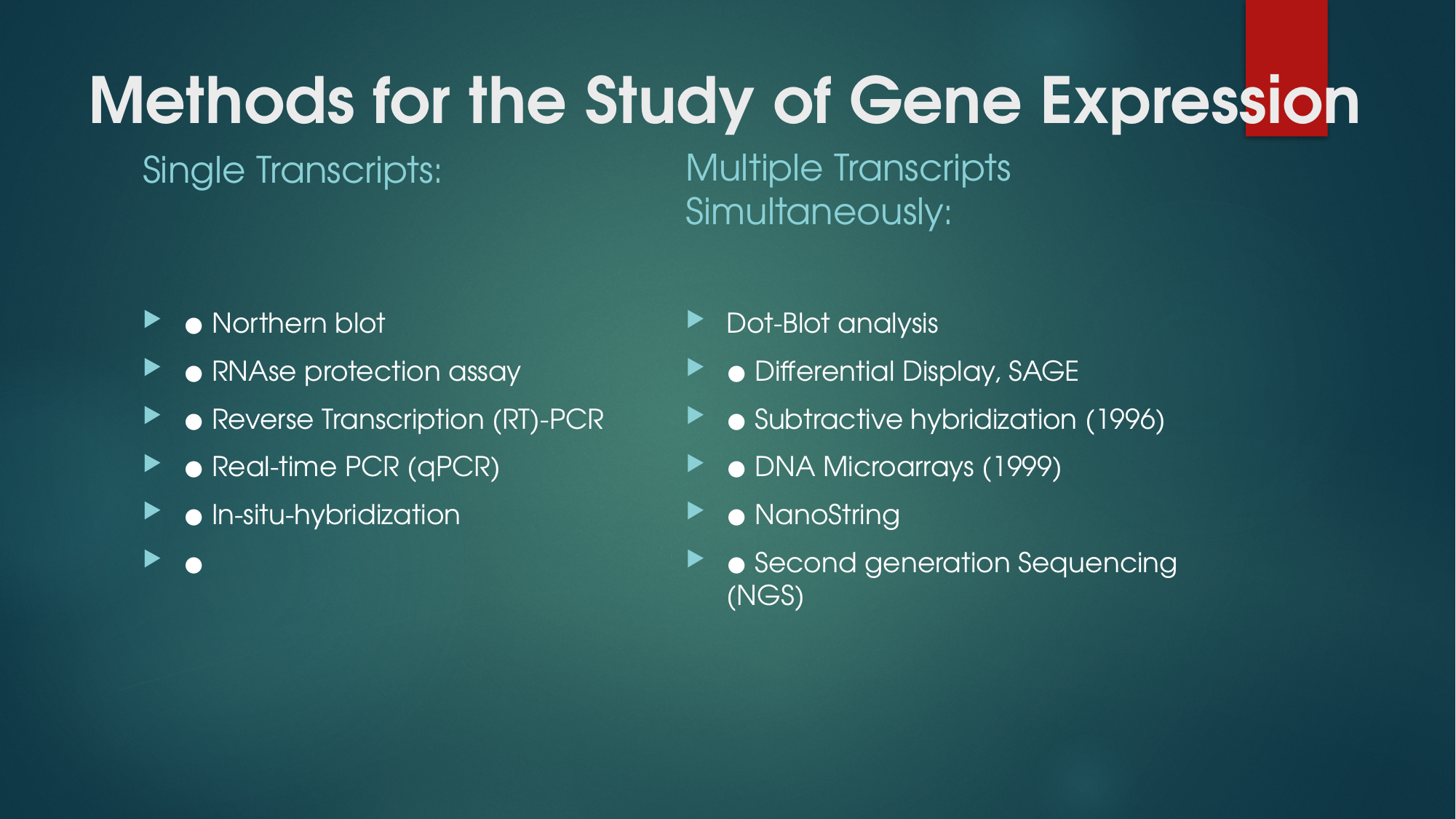

# Methods for the Study of Gene Expression

Multiple Transcripts Simultaneously:

Single Transcripts:

● Northern blot
● RNAse protection assay
● Reverse Transcription (RT)-PCR
● Real-time PCR (qPCR)
● In-situ-hybridization
●
Dot-Blot analysis
● Differential Display, SAGE
● Subtractive hybridization (1996)
● DNA Microarrays (1999)
● NanoString
● Second generation Sequencing (NGS)